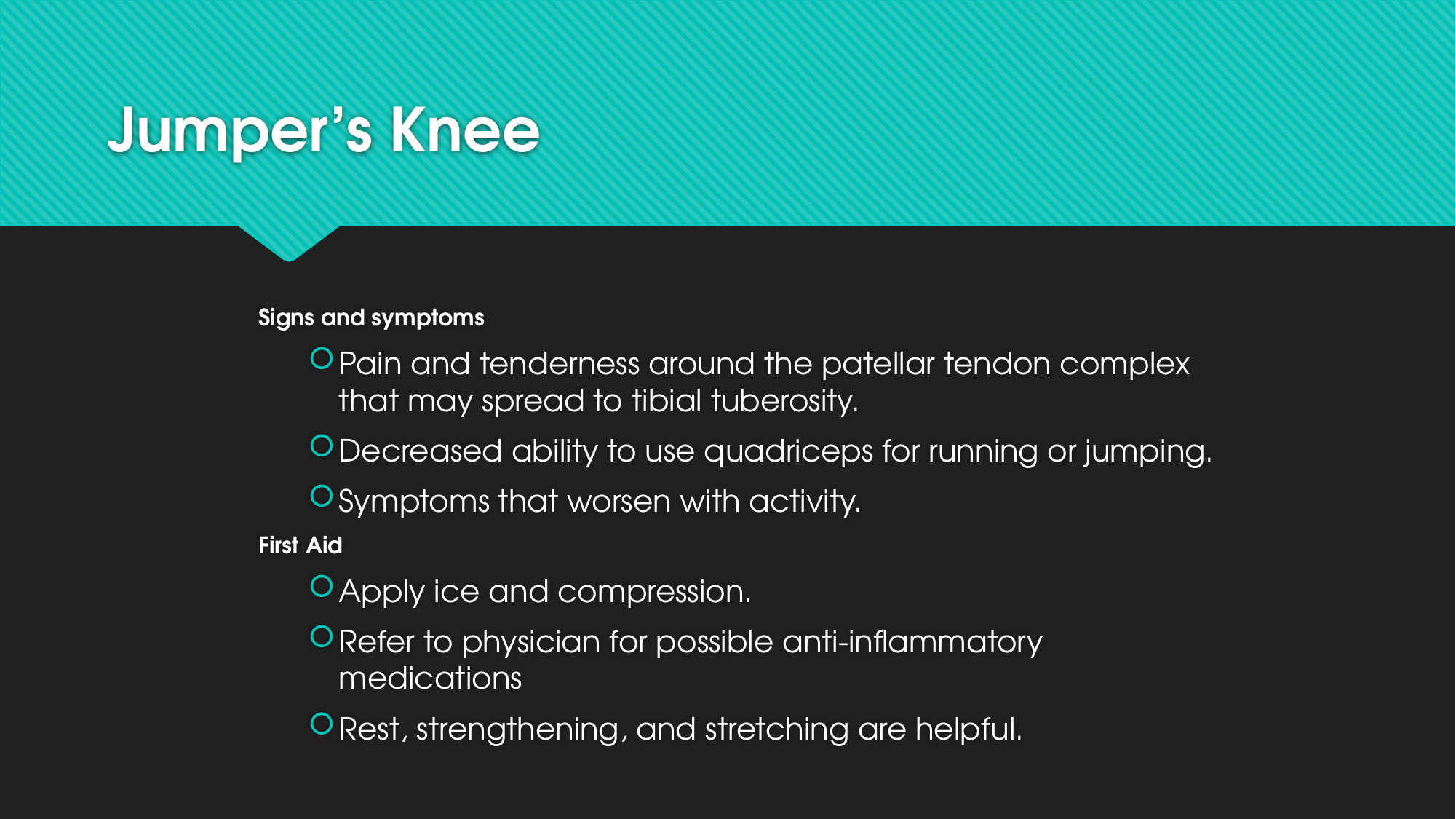

# Jumper’s Knee
Signs and symptoms
Pain and tenderness around the patellar tendon complex that may spread to tibial tuberosity.
Decreased ability to use quadriceps for running or jumping.
Symptoms that worsen with activity.
First Aid
Apply ice and compression.
Refer to physician for possible anti-inflammatory medications
Rest, strengthening, and stretching are helpful.